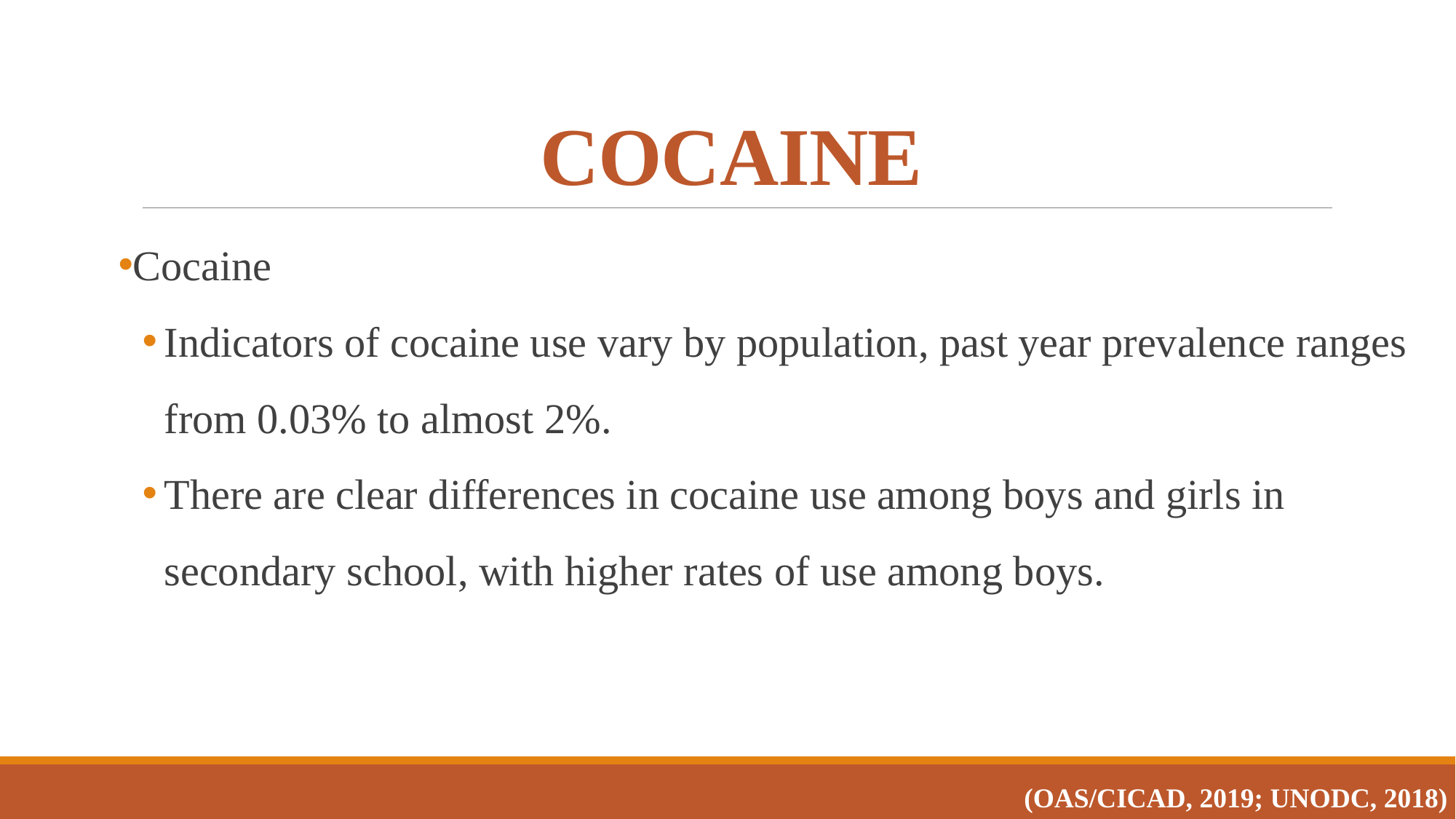

# COCAINE
Cocaine
Indicators of cocaine use vary by population, past year prevalence ranges from 0.03% to almost 2%.
There are clear differences in cocaine use among boys and girls in secondary school, with higher rates of use among boys.

(OAS/CICAD, 2019; UNODC, 2018)